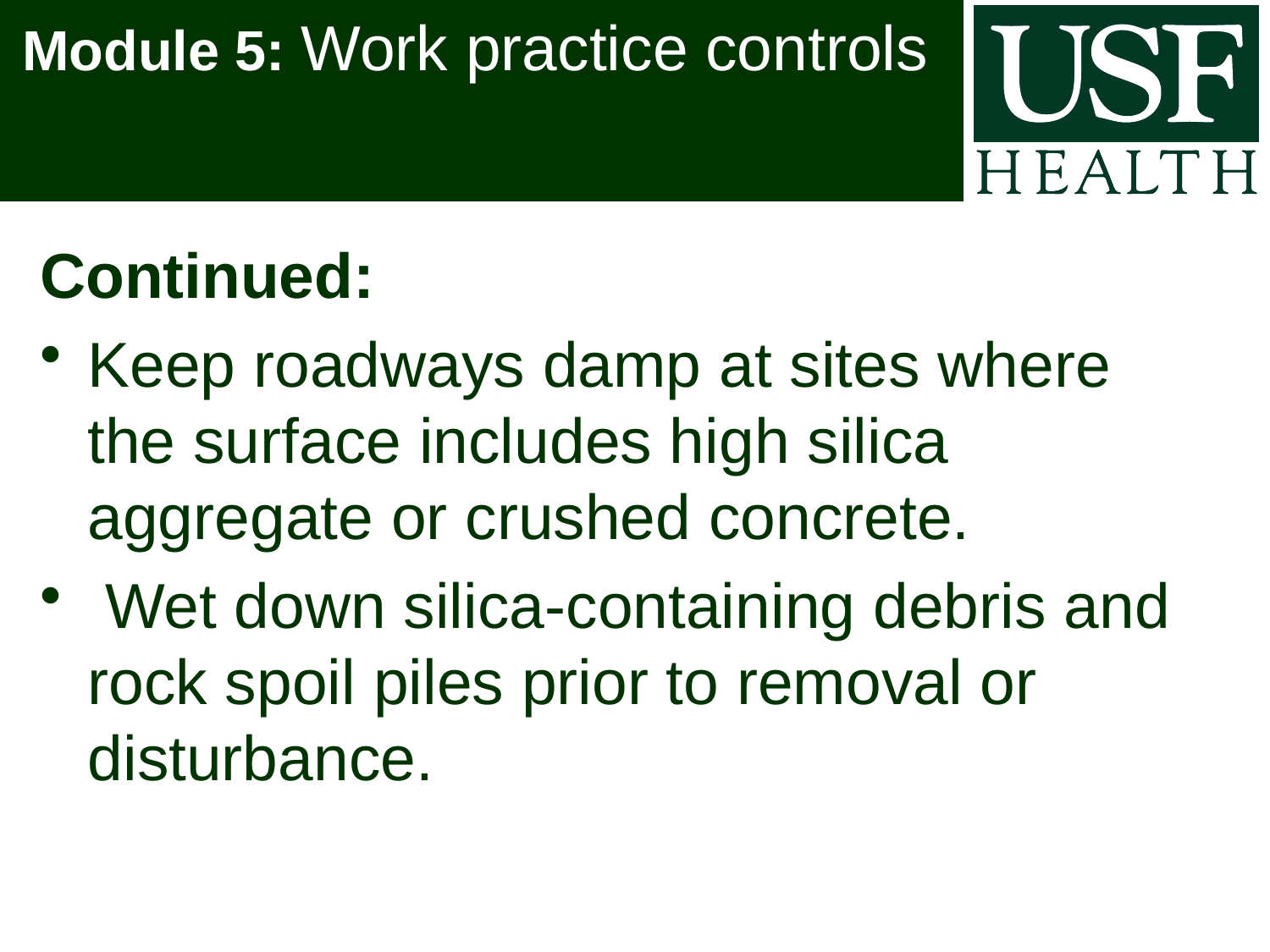

# Module 5: Work practice controls
Continued:
Keep roadways damp at sites where the surface includes high silica aggregate or crushed concrete.
 Wet down silica-containing debris and rock spoil piles prior to removal or disturbance.